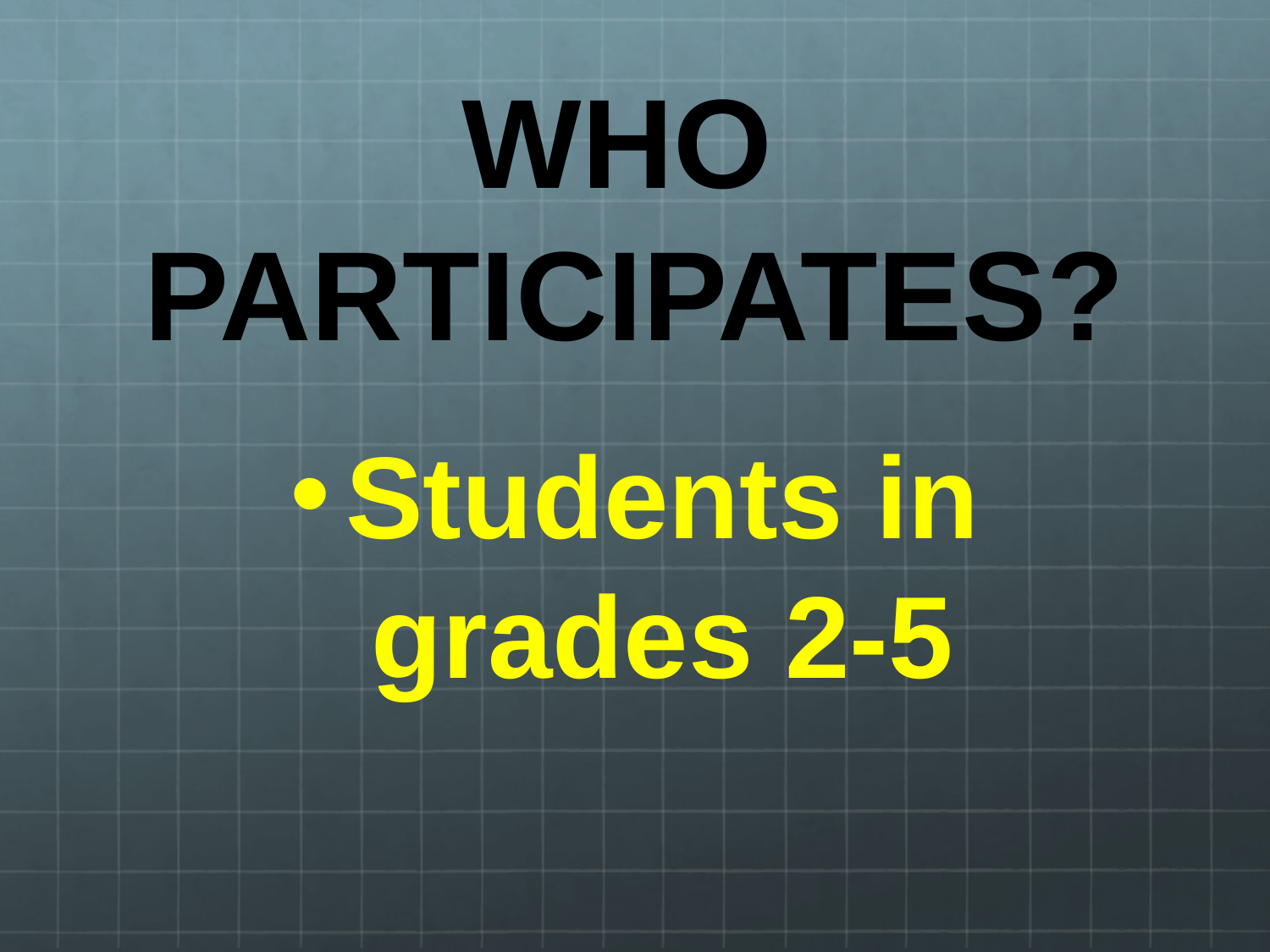

# WHO PARTICIPATES?
Students in grades 2-5